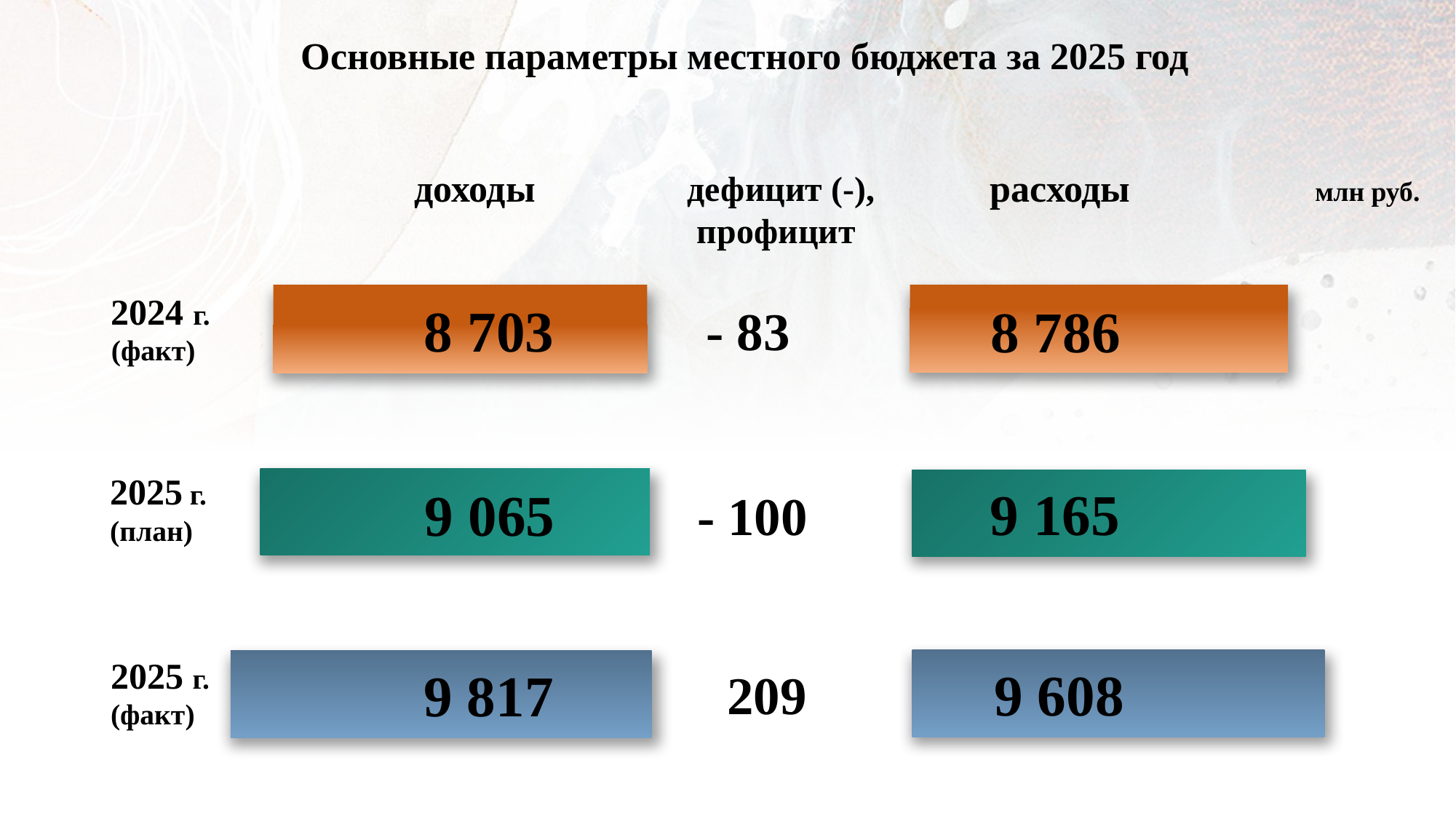

Основные параметры местного бюджета за 2025 год
 дефицит (-), профицит
 доходы
расходы
млн руб.
2024 г.
(факт)

8 703
8 786
 - 83
2025 г.
(план)

9 165
9 065
 - 100
2025 г.
(факт)

9 608
9 817
    209